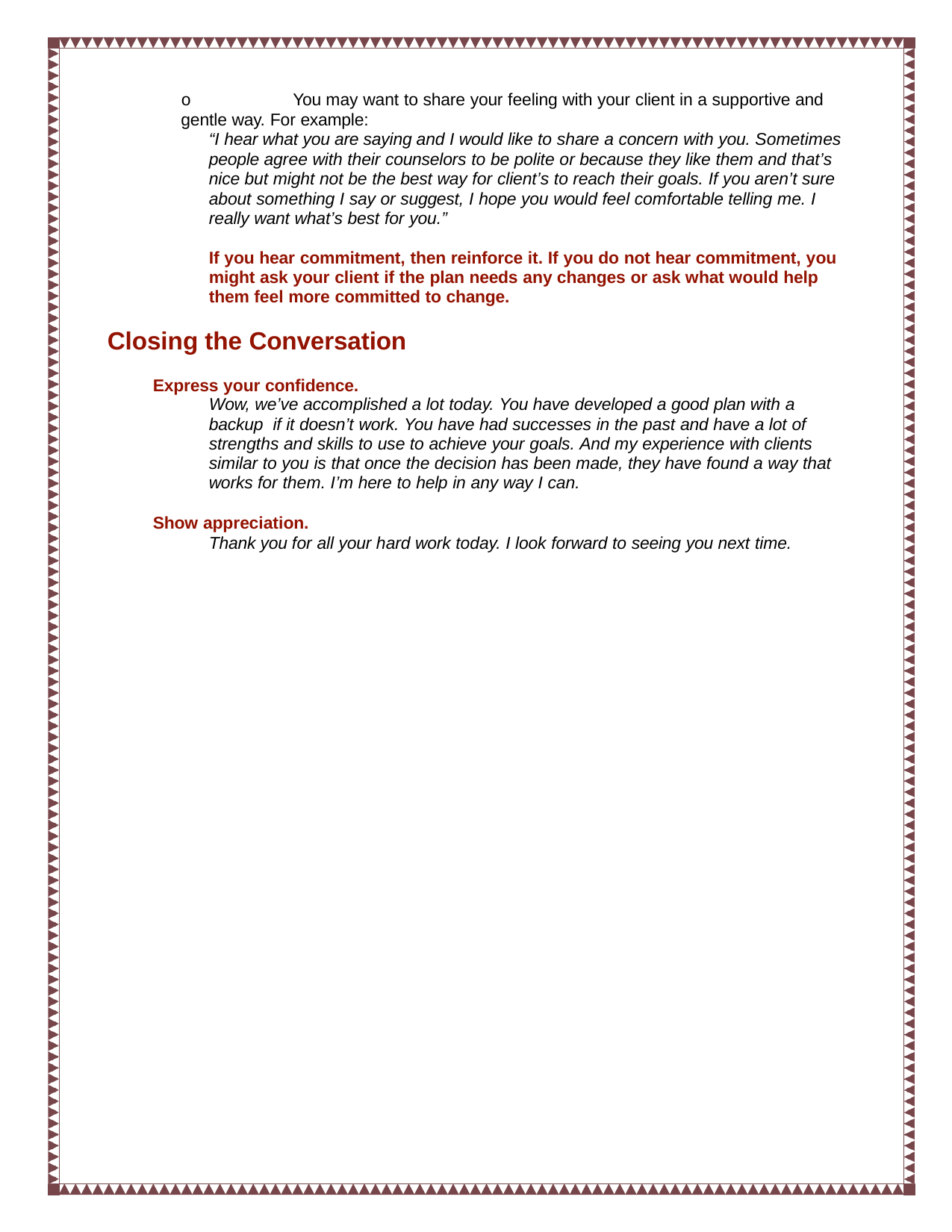

o	You may want to share your feeling with your client in a supportive and gentle way. For example:
“I hear what you are saying and I would like to share a concern with you. Sometimes people agree with their counselors to be polite or because they like them and that’s
nice but might not be the best way for client’s to reach their goals. If you aren’t sure about something I say or suggest, I hope you would feel comfortable telling me. I really want what’s best for you.”

 	If you hear commitment, then reinforce it. If you do not hear commitment, you might ask your client if the plan needs any changes or ask what would help them feel more committed to change.

Closing the Conversation
Express your confidence.
Wow, we’ve accomplished a lot today. You have developed a good plan with a backup  if it doesn’t work. You have had successes in the past and have a lot of strengths and skills to use to achieve your goals. And my experience with clients similar to you is that once the decision has been made, they have found a way that works for them. I’m here to help in any way I can.

Show appreciation.
Thank you for all your hard work today. I look forward to seeing you next time.